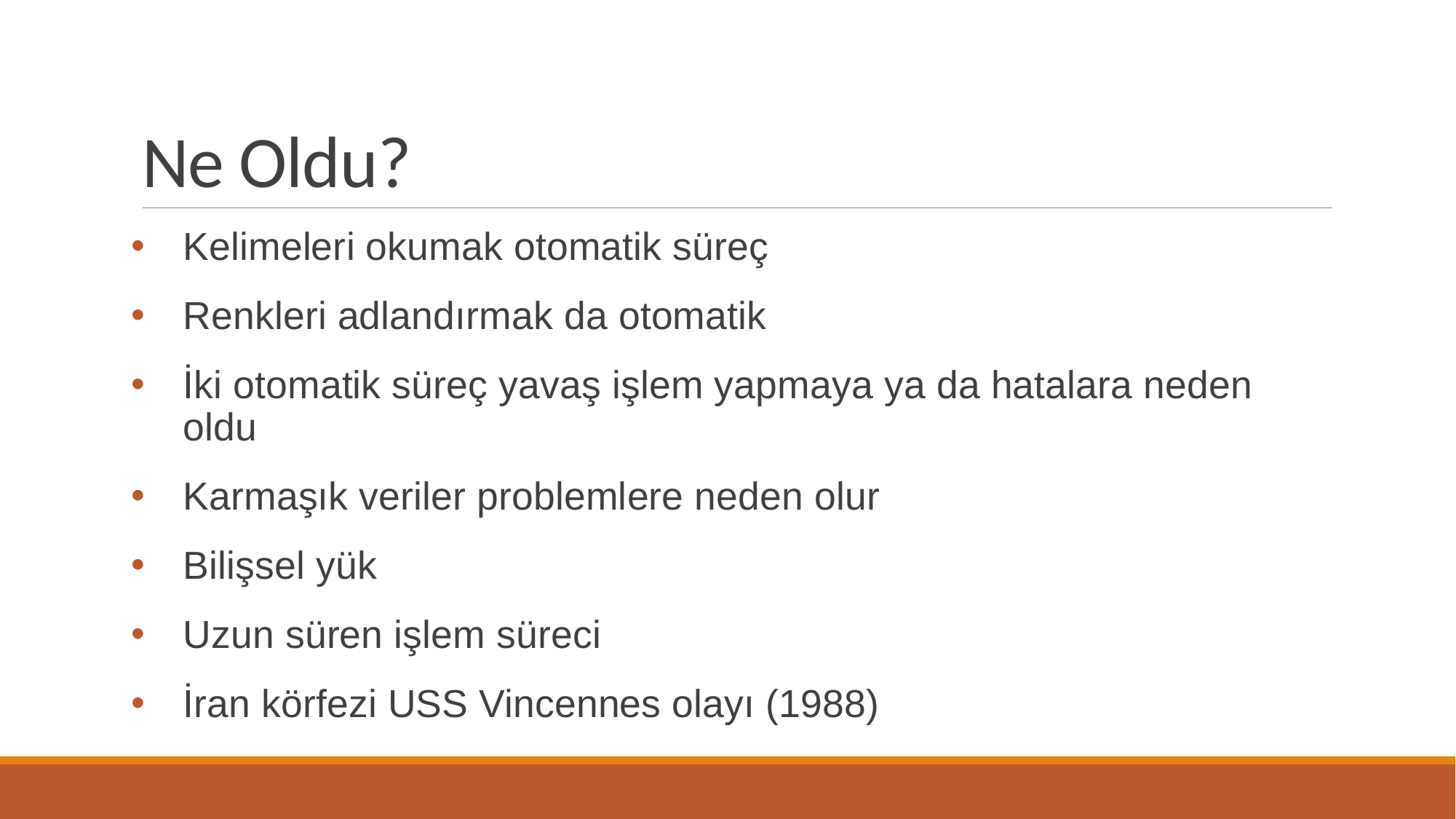

# Ne Oldu?
Kelimeleri okumak otomatik süreç
Renkleri adlandırmak da otomatik
İki otomatik süreç yavaş işlem yapmaya ya da hatalara neden oldu
Karmaşık veriler problemlere neden olur
Bilişsel yük
Uzun süren işlem süreci
İran körfezi USS Vincennes olayı (1988)